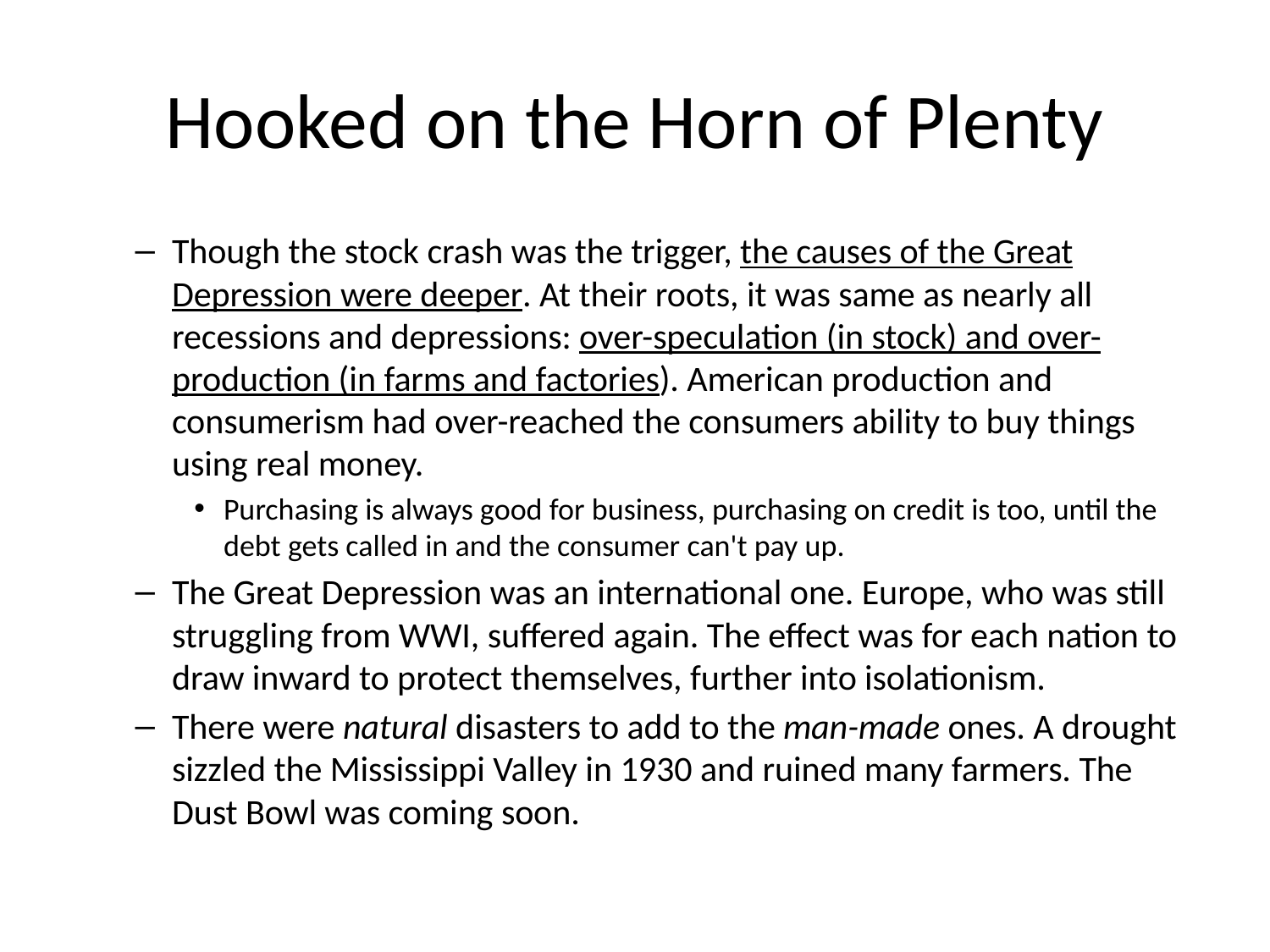

# Hooked on the Horn of Plenty
Though the stock crash was the trigger, the causes of the Great Depression were deeper. At their roots, it was same as nearly all recessions and depressions: over-speculation (in stock) and over-production (in farms and factories). American production and consumerism had over-reached the consumers ability to buy things using real money.
Purchasing is always good for business, purchasing on credit is too, until the debt gets called in and the consumer can't pay up.
The Great Depression was an international one. Europe, who was still struggling from WWI, suffered again. The effect was for each nation to draw inward to protect themselves, further into isolationism.
There were natural disasters to add to the man-made ones. A drought sizzled the Mississippi Valley in 1930 and ruined many farmers. The Dust Bowl was coming soon.